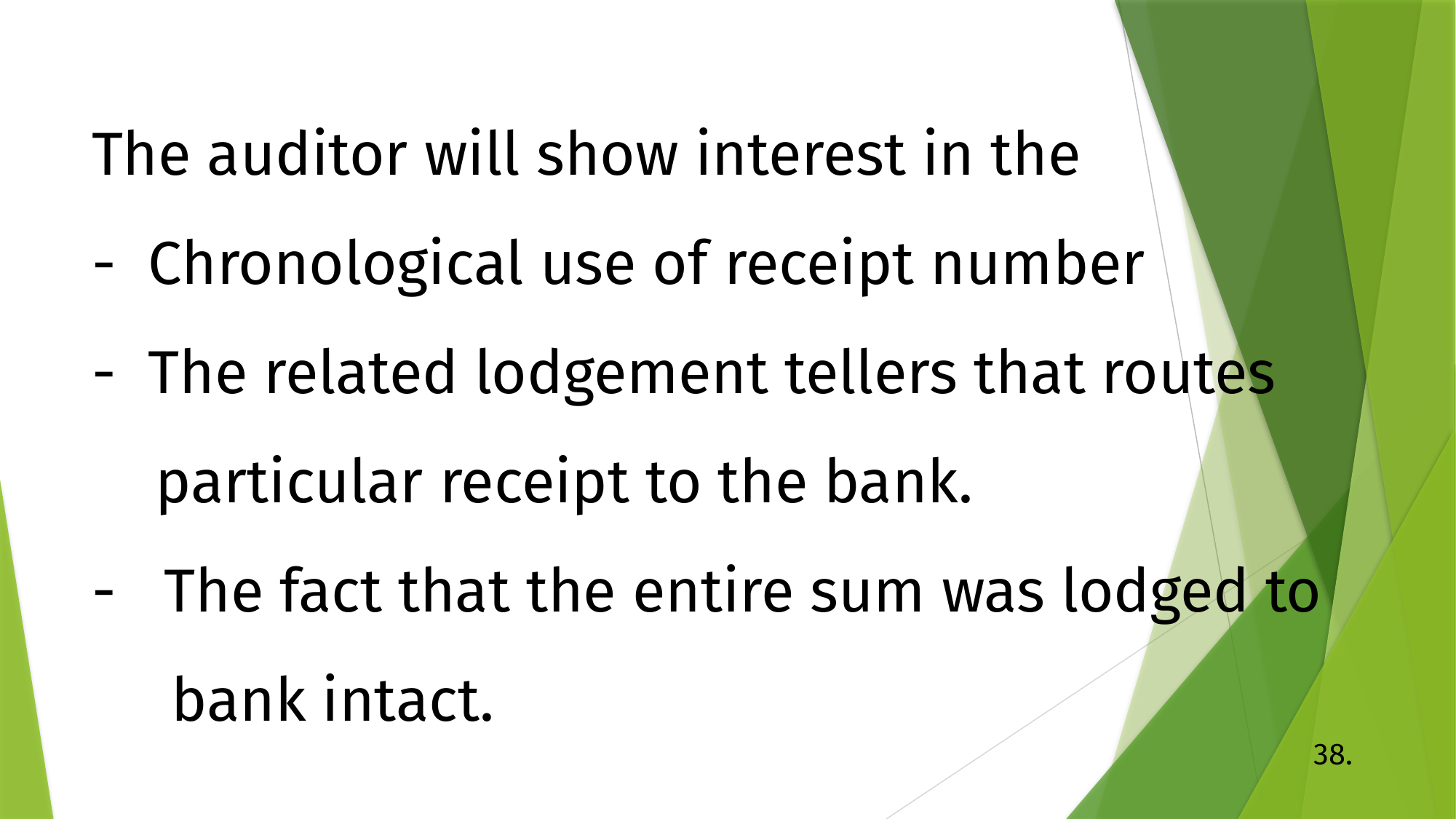

# The auditor will show interest in the -  Chronological use of receipt number -  The related lodgement tellers that routes particular receipt to the bank. -   The fact that the entire sum was lodged to bank intact.
38.